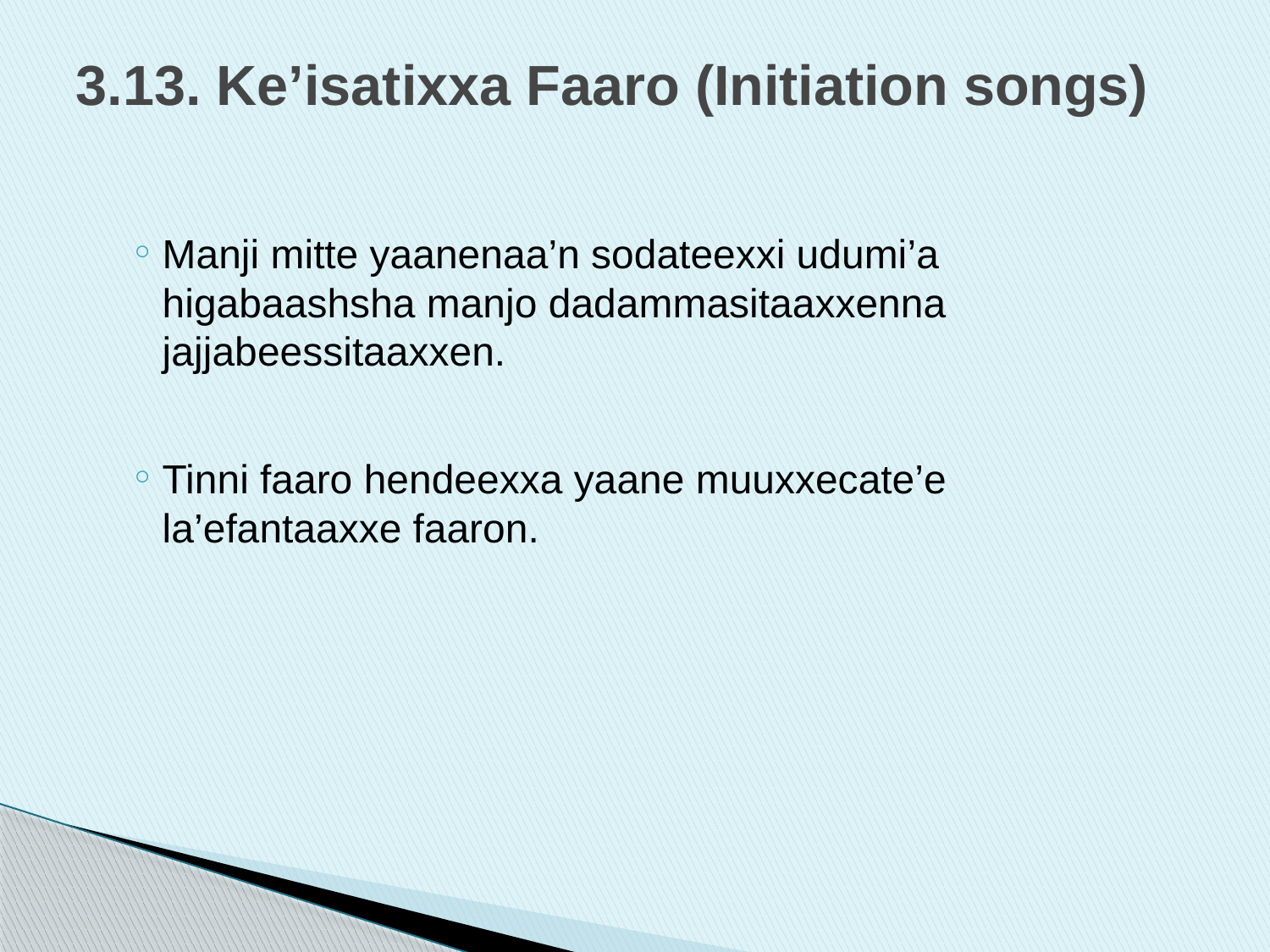

# 3.13. Ke’isatixxa Faaro (Initiation songs)
Manji mitte yaanenaa’n sodateexxi udumi’a higabaashsha manjo dadammasitaaxxenna jajjabeessitaaxxen.

Tinni faaro hendeexxa yaane muuxxecate’e la’efantaaxxe faaron.